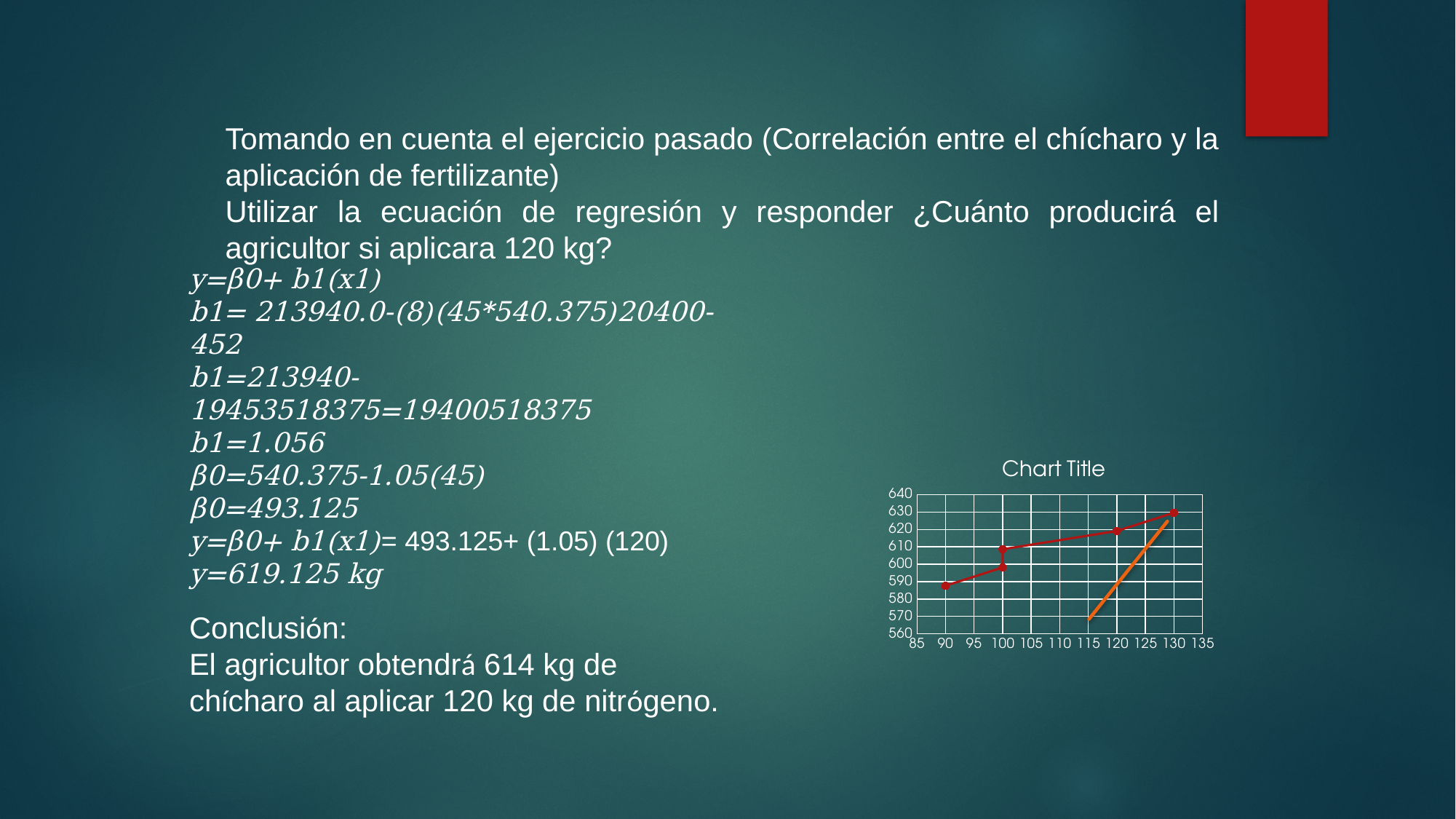

Tomando en cuenta el ejercicio pasado (Correlación entre el chícharo y la aplicación de fertilizante)
Utilizar la ecuación de regresión y responder ¿Cuánto producirá el agricultor si aplicara 120 kg?

y=β0+ b1(x1)
b1= 213940.0-(8)(45*540.375)20400-452
b1=213940-19453518375=19400518375
b1=1.056
β0=540.375-1.05(45)
β0=493.125
y=β0+ b1(x1)= 493.125+ (1.05) (120)
y=619.125 kg

Conclusión:
El agricultor obtendrá 614 kg de chícharo al aplicar 120 kg de nitrógeno.

### Chart:

| Category |  |
|---|---|